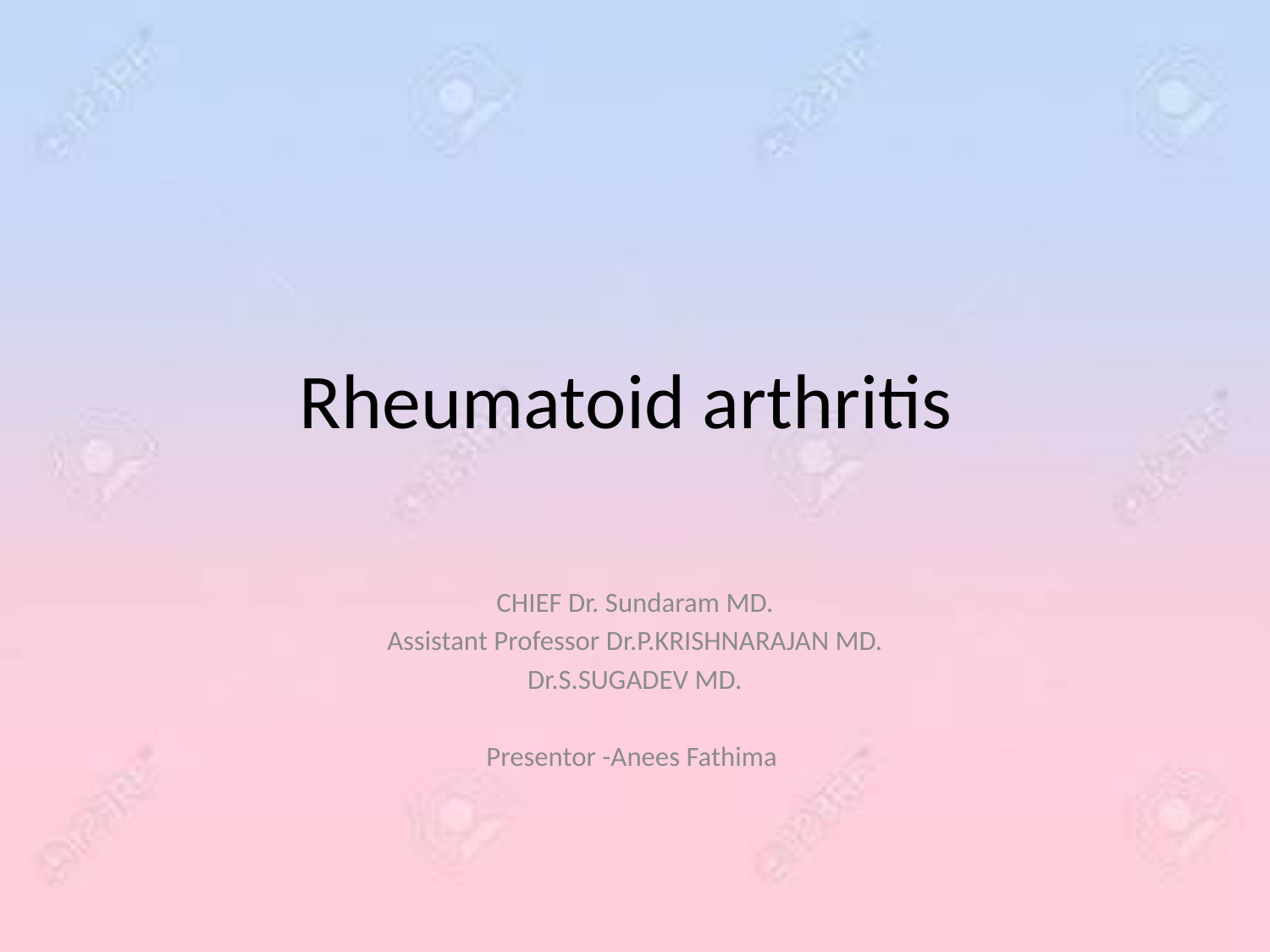

# Rheumatoid arthritis

CHIEF Dr. Sundaram MD.
Assistant Professor Dr.P.KRISHNARAJAN MD.
Dr.S.SUGADEV MD.

Presentor -Anees Fathima